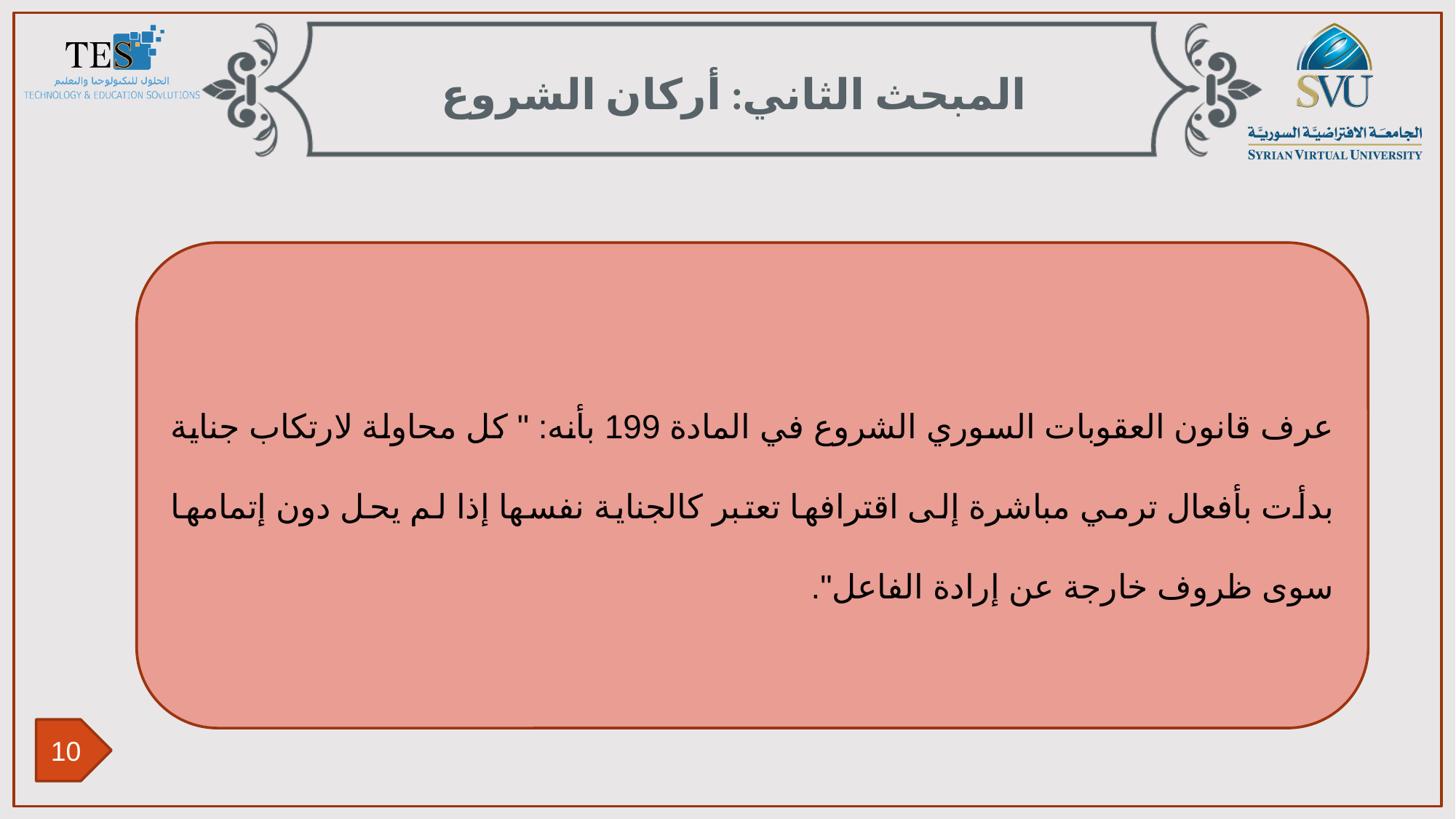

المبحث الثاني: أركان الشروع
عرف قانون العقوبات السوري الشروع في المادة 199 بأنه: " كل محاولة لارتكاب جناية بدأت بأفعال ترمي مباشرة إلى اقترافها تعتبر كالجناية نفسها إذا لم يحل دون إتمامها سوى ظروف خارجة عن إرادة الفاعل".